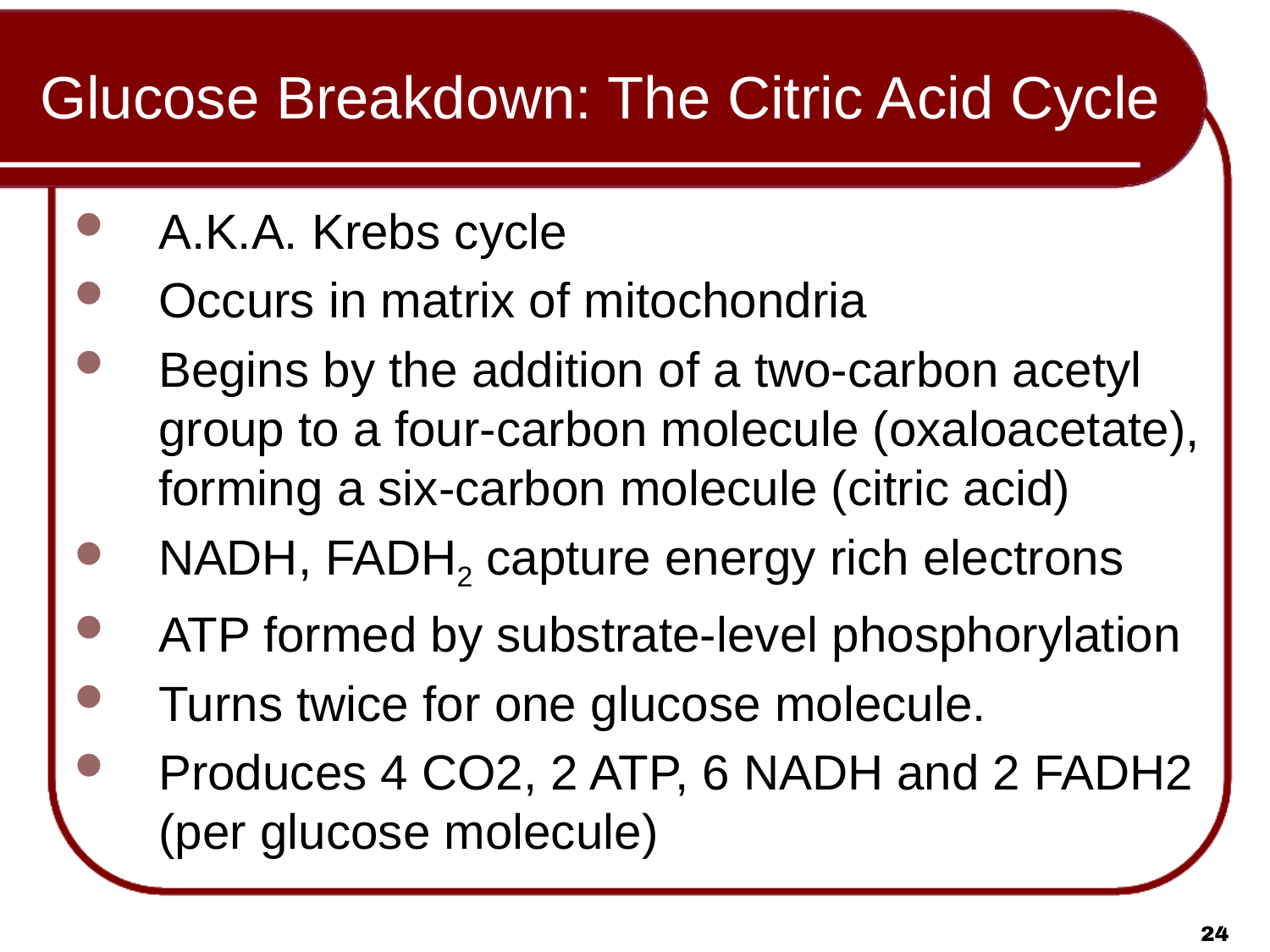

# Glucose Breakdown: The Citric Acid Cycle
A.K.A. Krebs cycle
Occurs in matrix of mitochondria
Begins by the addition of a two-carbon acetyl group to a four-carbon molecule (oxaloacetate), forming a six-carbon molecule (citric acid)
NADH, FADH2 capture energy rich electrons
ATP formed by substrate-level phosphorylation
Turns twice for one glucose molecule.
Produces 4 CO2, 2 ATP, 6 NADH and 2 FADH2 (per glucose molecule)
24